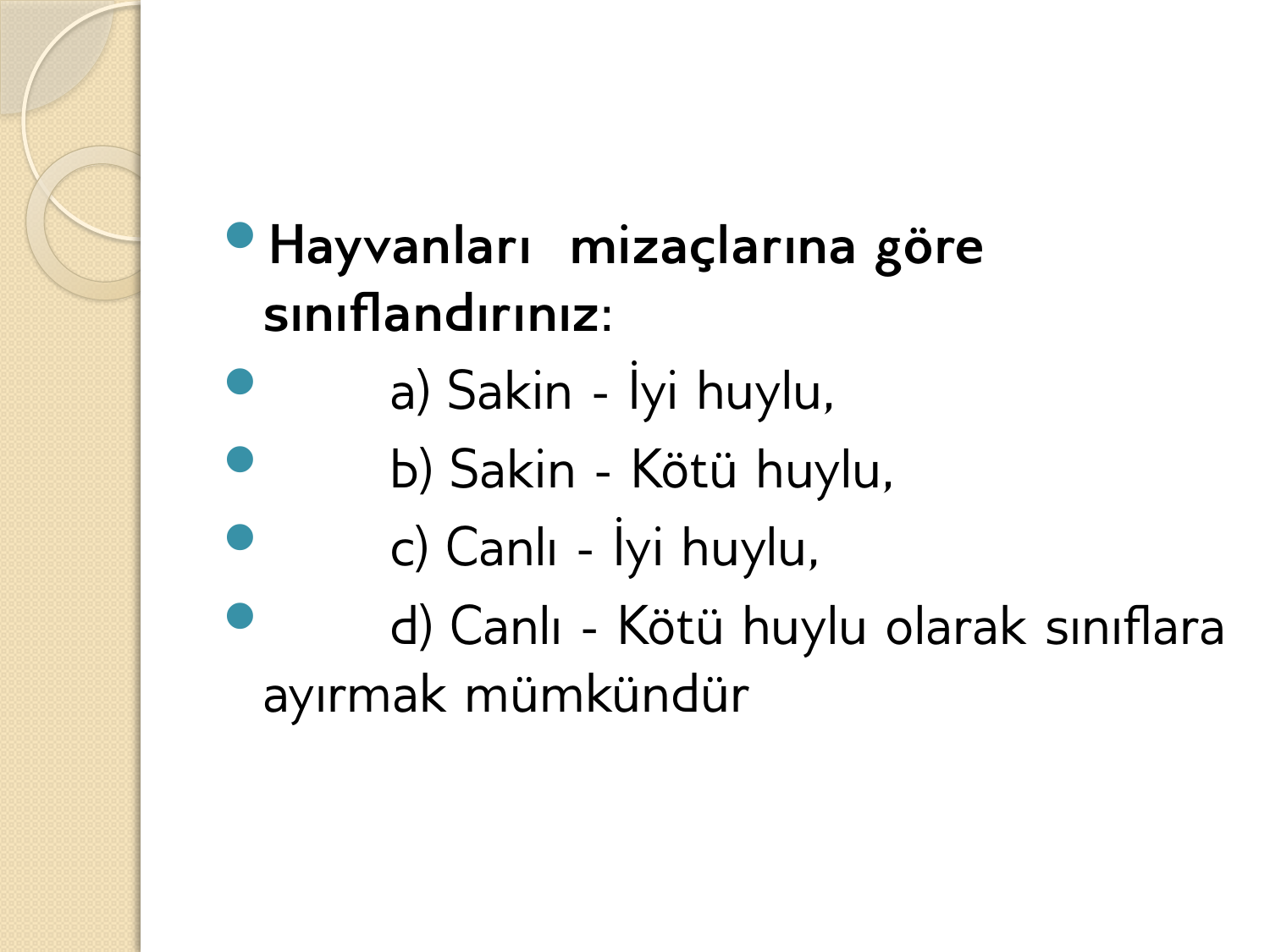

#
Hayvanları  mizaçlarına göre sınıflandırınız:
	a) Sakin - İyi huylu,
	b) Sakin - Kötü huylu,
	c) Canlı - İyi huylu,
	d) Canlı - Kötü huylu olarak sınıflara ayırmak mümkündür